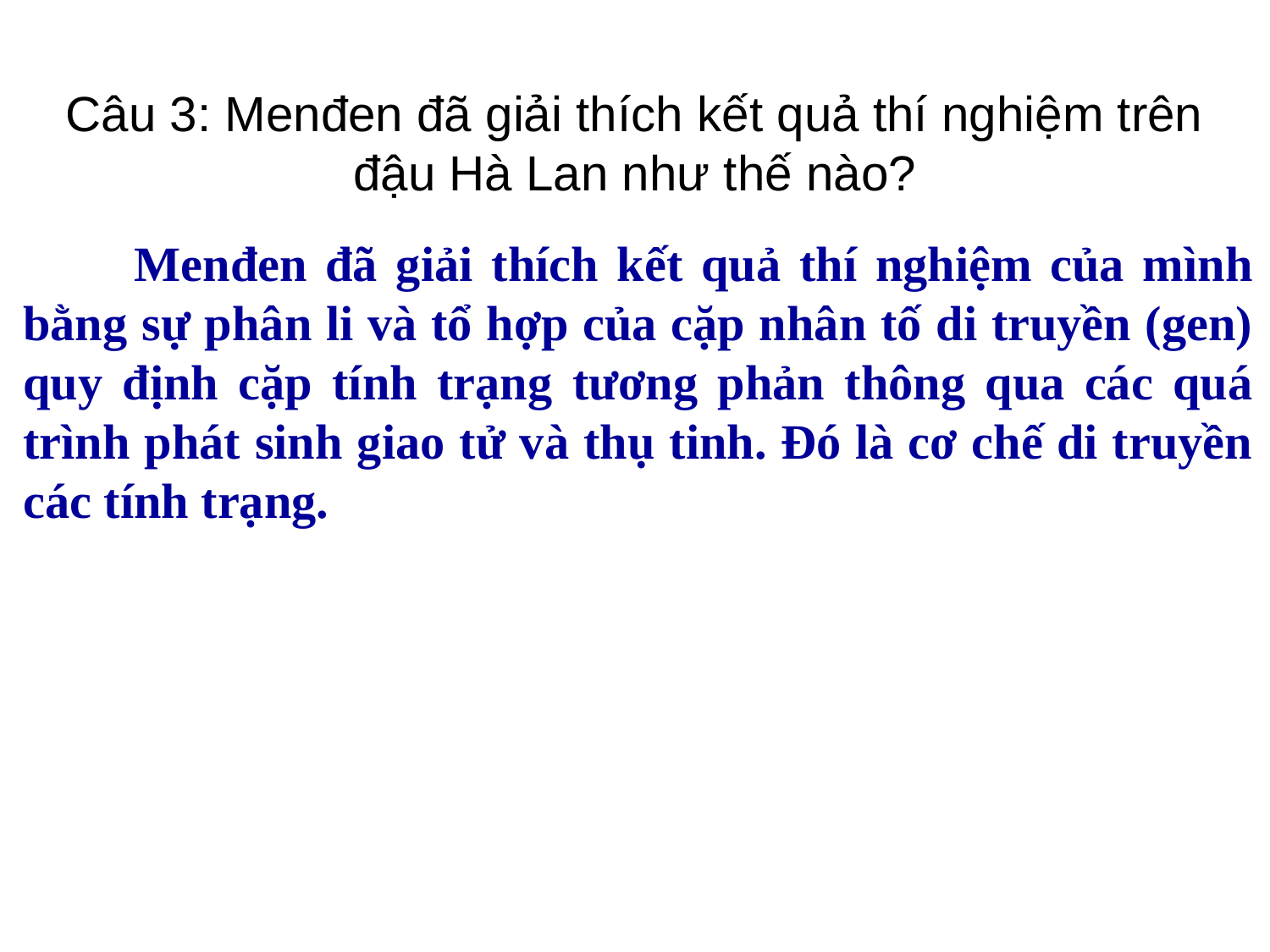

Câu 3: Menđen đã giải thích kết quả thí nghiệm trên đậu Hà Lan như thế nào?
      Menđen đã giải thích kết quả thí nghiệm của mình bằng sự phân li và tổ hợp của cặp nhân tố di truyền (gen) quy định cặp tính trạng tương phản thông qua các quá trình phát sinh giao tử và thụ tinh. Đó là cơ chế di truyền các tính trạng.